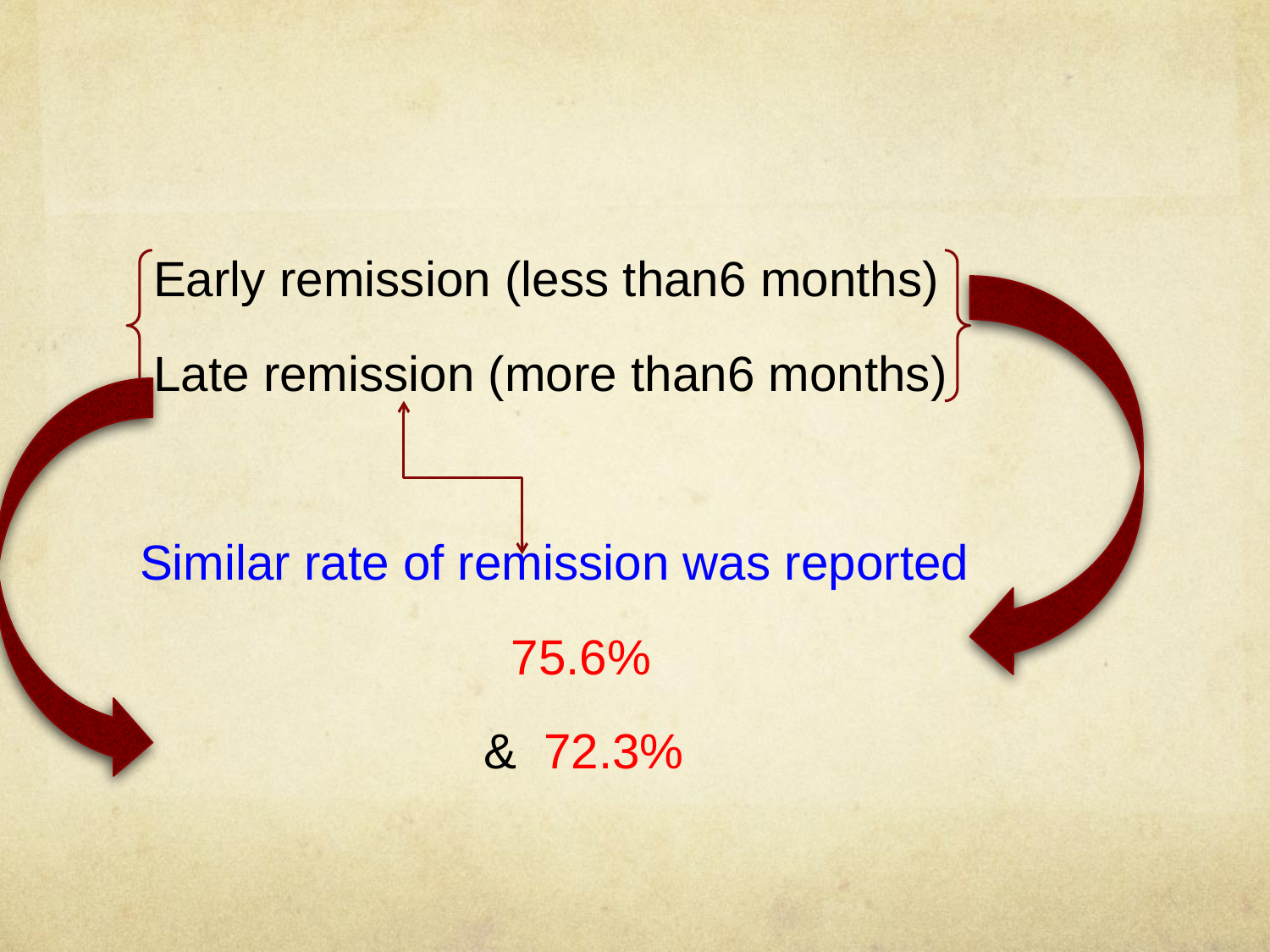

#
 Early remission (less than6 months)
 Late remission (more than6 months)

Similar rate of remission was reported
                           75.6%
                         &  72.3%